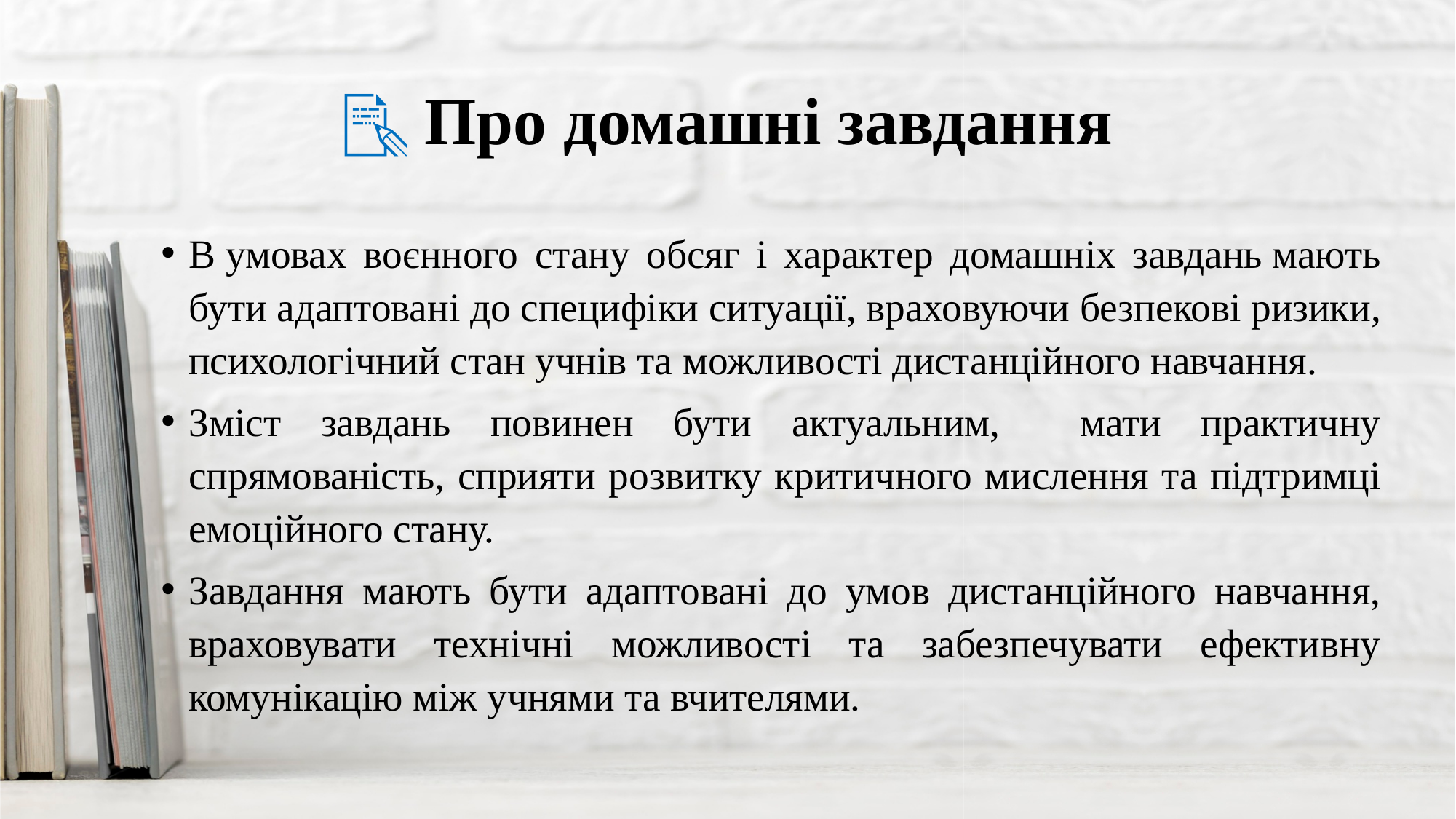

# 📝 Про домашні завдання
В умовах воєнного стану обсяг і характер домашніх завдань мають бути адаптовані до специфіки ситуації, враховуючи безпекові ризики, психологічний стан учнів та можливості дистанційного навчання.
Зміст завдань повинен бути актуальним,  мати практичну спрямованість, сприяти розвитку критичного мислення та підтримці емоційного стану.
Завдання мають бути адаптовані до умов дистанційного навчання, враховувати технічні можливості та забезпечувати ефективну комунікацію між учнями та вчителями.